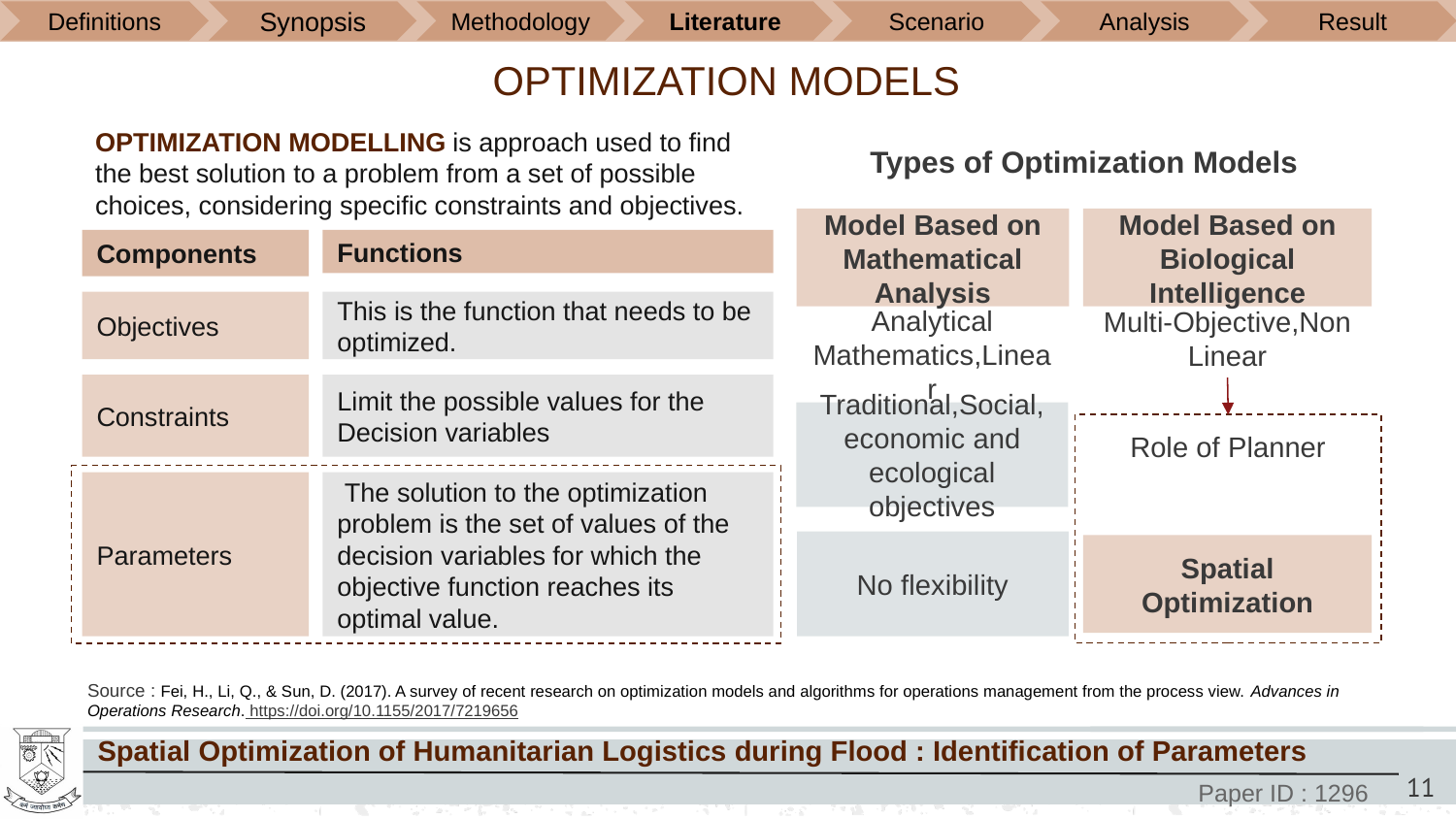

Definitions
Synopsis
Methodology
Literature
Scenario
Analysis
Result
OPTIMIZATION MODELS
OPTIMIZATION MODELLING is approach used to find the best solution to a problem from a set of possible choices, considering specific constraints and objectives.
Types of Optimization Models
Model Based on Mathematical Analysis
Model Based on Biological Intelligence
Components
Functions
This is the function that needs to be optimized.
Objectives
Multi-Objective,Non Linear
Analytical Mathematics,Linear
Constraints
Limit the possible values for the Decision variables
Traditional,Social, economic and ecological objectives
Role of Planner

Parameters
 The solution to the optimization problem is the set of values of the decision variables for which the objective function reaches its optimal value.
No flexibility
Spatial Optimization
Source : Fei, H., Li, Q., & Sun, D. (2017). A survey of recent research on optimization models and algorithms for operations management from the process view. Advances in Operations Research. https://doi.org/10.1155/2017/7219656
11